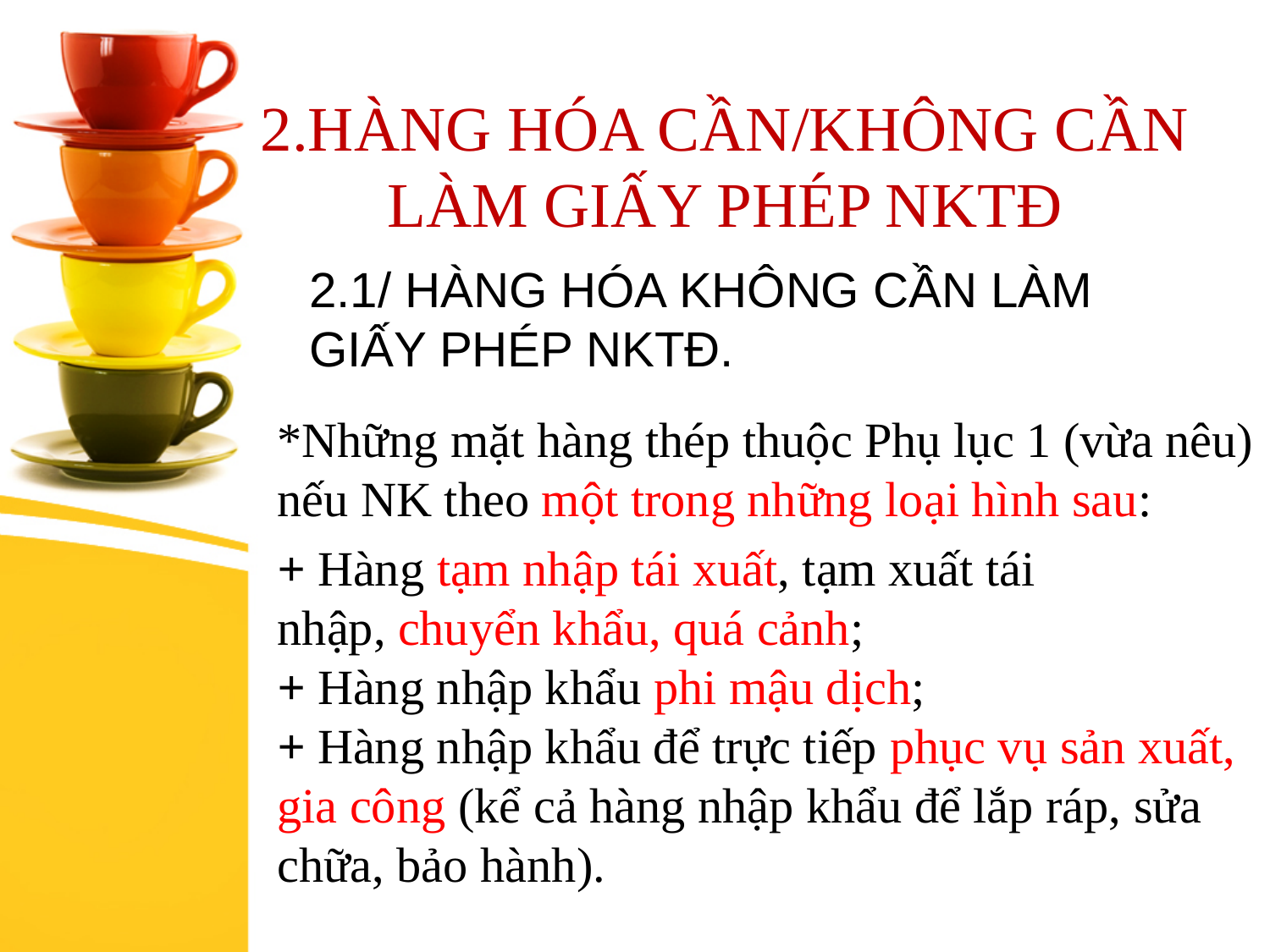

2.HÀNG HÓA CẦN/KHÔNG CẦN LÀM GIẤY PHÉP NKTĐ
# 2.1/ HÀNG HÓA KHÔNG CẦN LÀM GIẤY PHÉP NKTĐ.

*Những mặt hàng thép thuộc Phụ lục 1 (vừa nêu) nếu NK theo một trong những loại hình sau:
+ Hàng tạm nhập tái xuất, tạm xuất tái nhập, chuyển khẩu, quá cảnh;
+ Hàng nhập khẩu phi mậu dịch;
+ Hàng nhập khẩu để trực tiếp phục vụ sản xuất, gia công (kể cả hàng nhập khẩu để lắp ráp, sửa chữa, bảo hành).